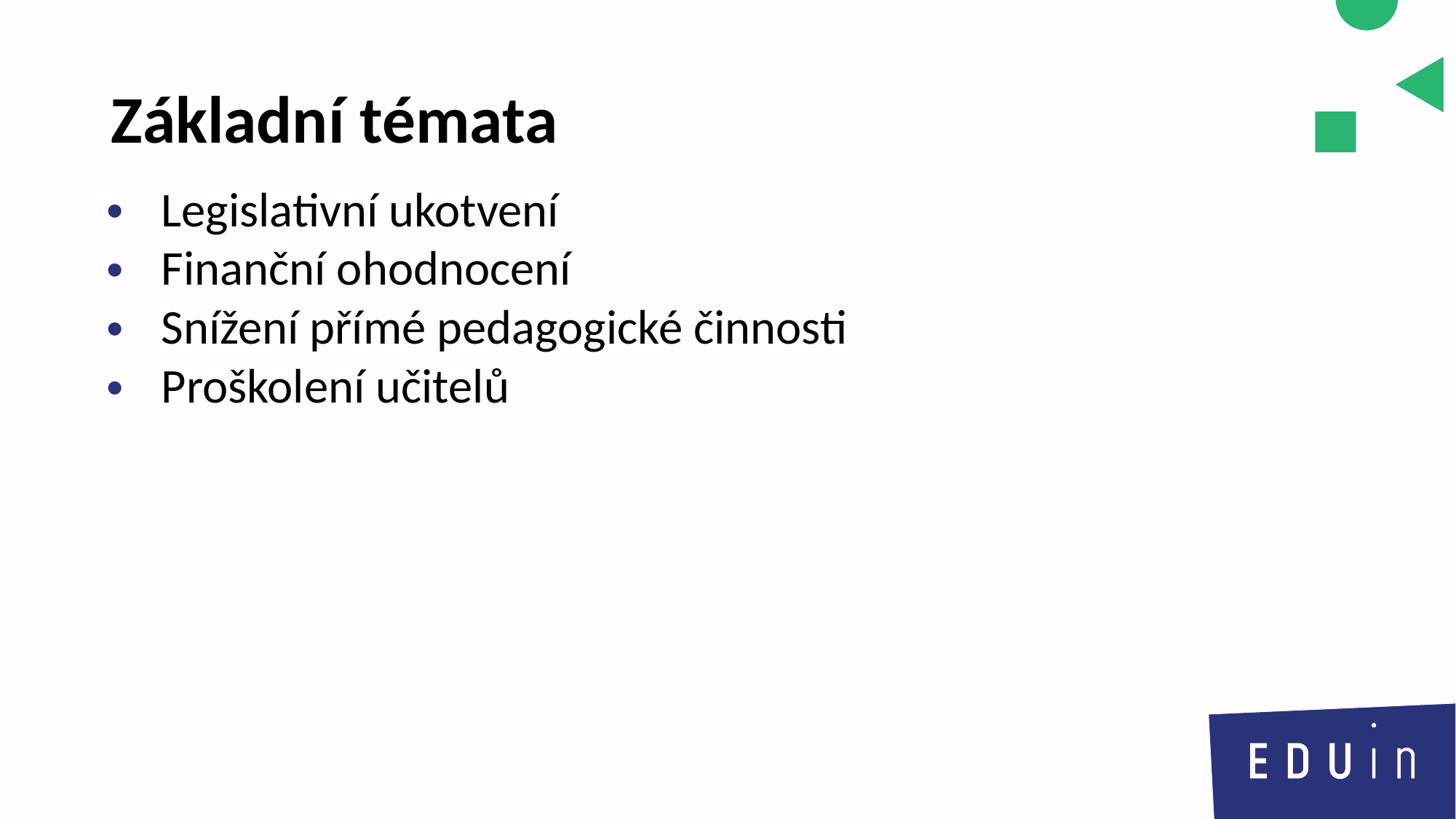

# Základní témata
Legislativní ukotvení
Finanční ohodnocení
Snížení přímé pedagogické činnosti
Proškolení učitelů